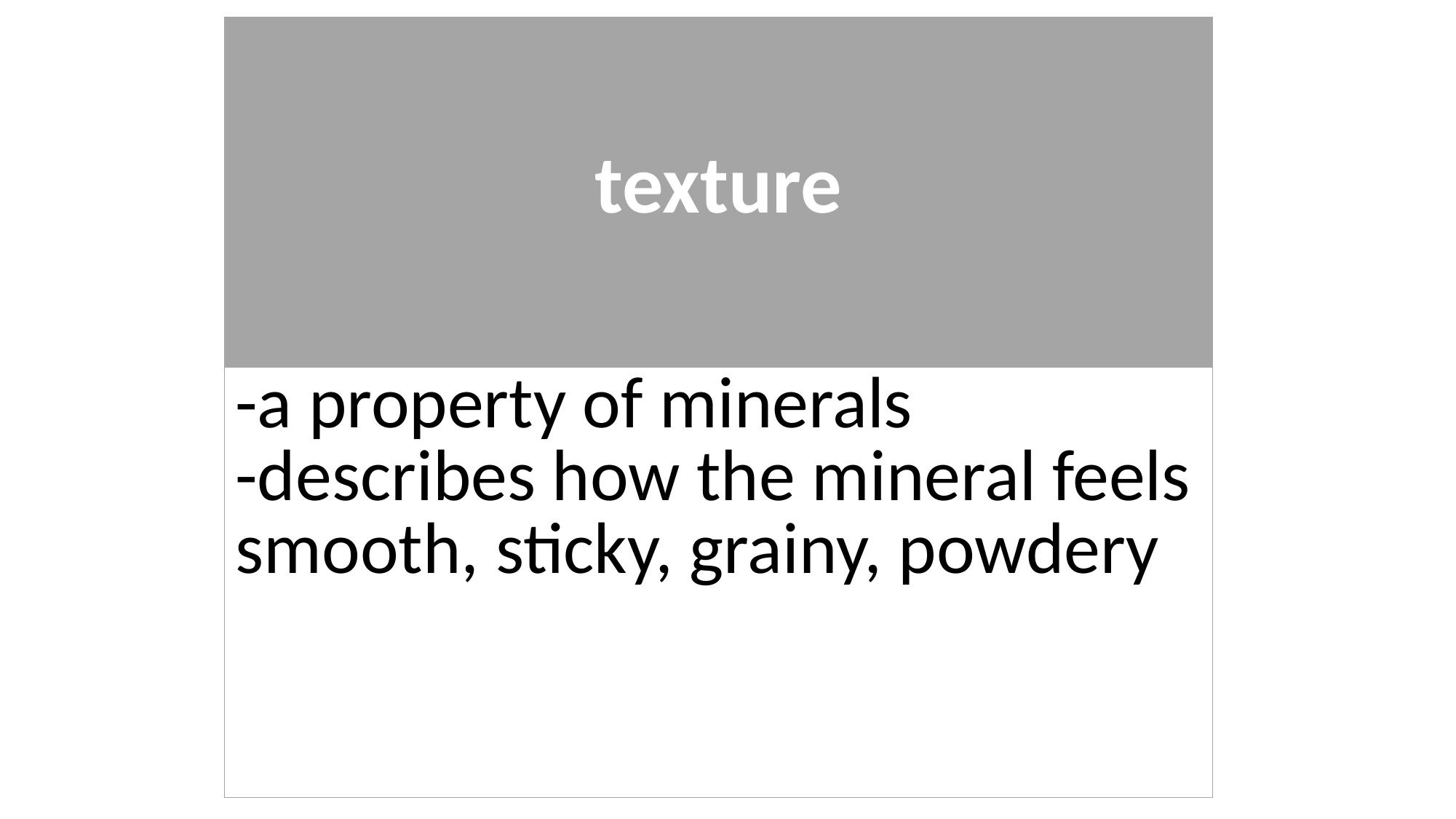

| texture |
| --- |
| -a property of minerals -describes how the mineral feels smooth, sticky, grainy, powdery |